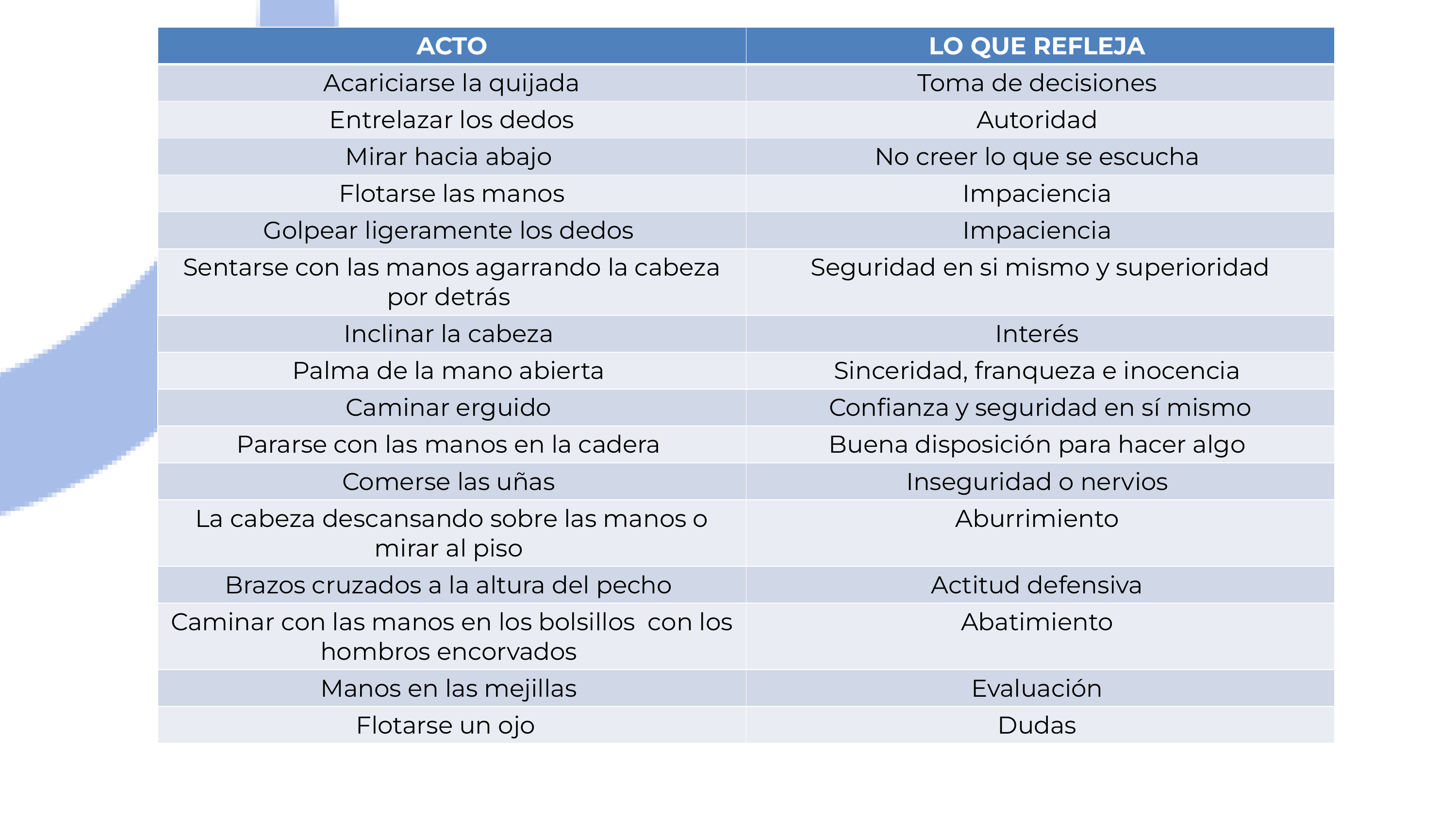

| ACTO | LO QUE REFLEJA |
| --- | --- |
| Acariciarse la quijada | Toma de decisiones |
| Entrelazar los dedos | Autoridad |
| Mirar hacia abajo | No creer lo que se escucha |
| Flotarse las manos | Impaciencia |
| Golpear ligeramente los dedos | Impaciencia |
| Sentarse con las manos agarrando la cabeza por detrás | Seguridad en si mismo y superioridad |
| Inclinar la cabeza | Interés |
| Palma de la mano abierta | Sinceridad, franqueza e inocencia |
| Caminar erguido | Confianza y seguridad en sí mismo |
| Pararse con las manos en la cadera | Buena disposición para hacer algo |
| Comerse las uñas | Inseguridad o nervios |
| La cabeza descansando sobre las manos o mirar al piso | Aburrimiento |
| Brazos cruzados a la altura del pecho | Actitud defensiva |
| Caminar con las manos en los bolsillos con los hombros encorvados | Abatimiento |
| Manos en las mejillas | Evaluación |
| Flotarse un ojo | Dudas |